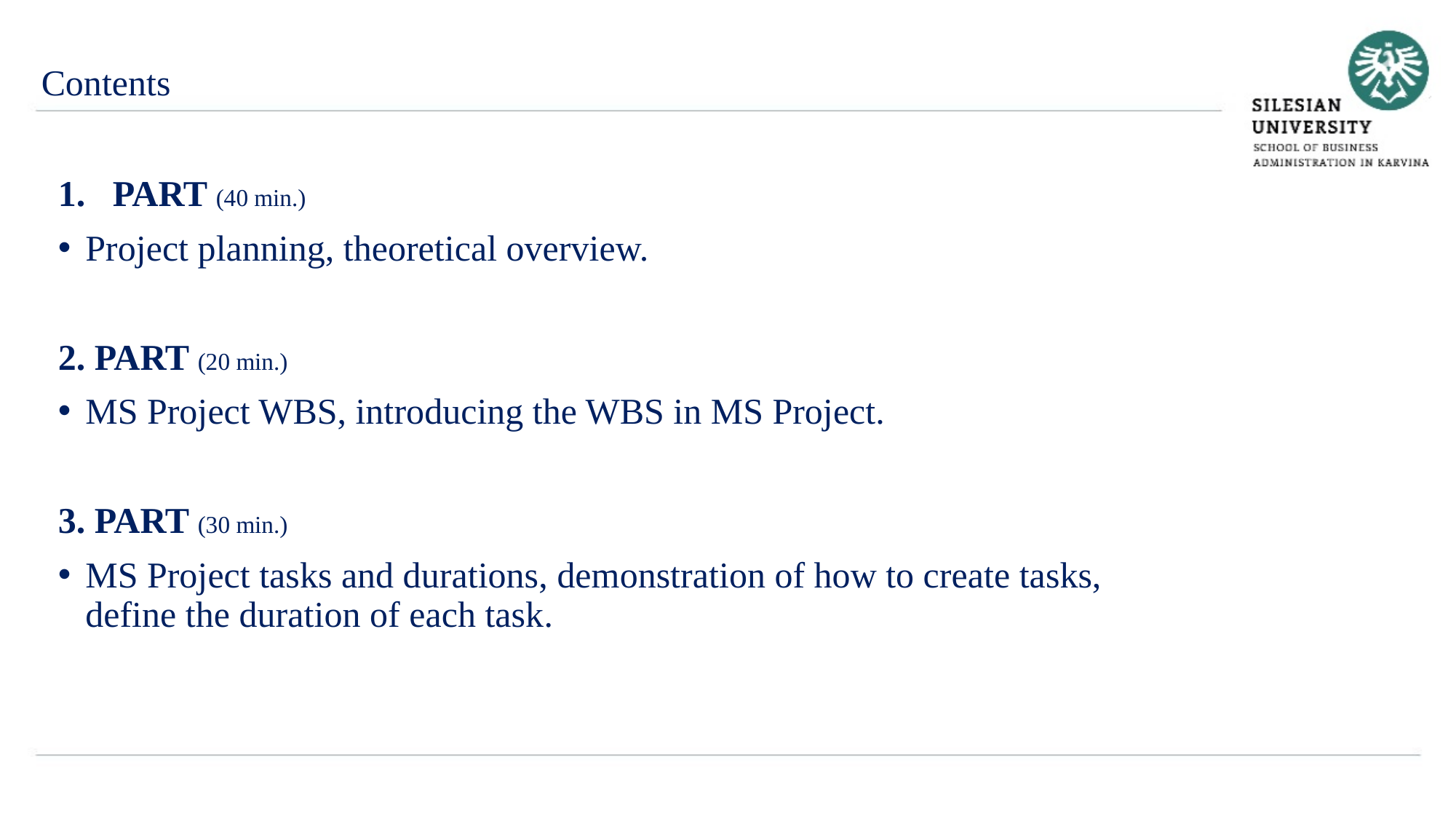

Contents
PART (40 min.)
Project planning, theoretical overview.

2. PART (20 min.)
MS Project WBS, introducing the WBS in MS Project.

3. PART (30 min.)
MS Project tasks and durations, demonstration of how to create tasks, define the duration of each task.